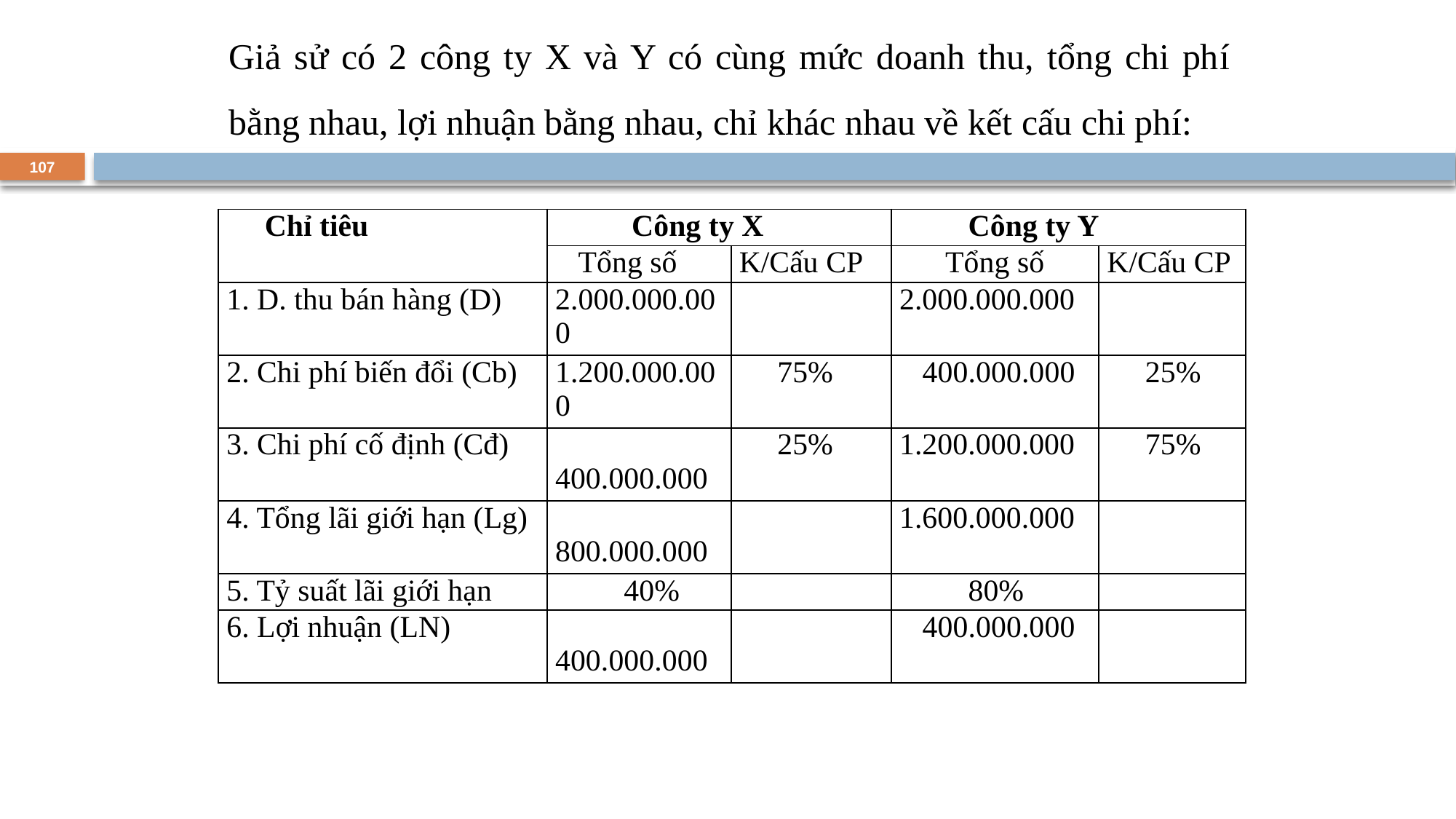

Giả sử có 2 công ty X và Y có cùng mức doanh thu, tổng chi phí bằng nhau, lợi nhuận bằng nhau, chỉ khác nhau về kết cấu chi phí:
107
| Chỉ tiêu | Công ty X |  | Công ty Y |  |
| --- | --- | --- | --- | --- |
|  | Tổng số | K/Cấu CP | Tổng số | K/Cấu CP |
| 1. D. thu bán hàng (D) | 2.000.000.000 |  | 2.000.000.000 |  |
| 2. Chi phí biến đổi (Cb) | 1.200.000.000 | 75% | 400.000.000 | 25% |
| 3. Chi phí cố định (Cđ) | 400.000.000 | 25% | 1.200.000.000 | 75% |
| 4. Tổng lãi giới hạn (Lg) | 800.000.000 |  | 1.600.000.000 |  |
| 5. Tỷ suất lãi giới hạn | 40% |  | 80% |  |
| 6. Lợi nhuận (LN) | 400.000.000 |  | 400.000.000 |  |